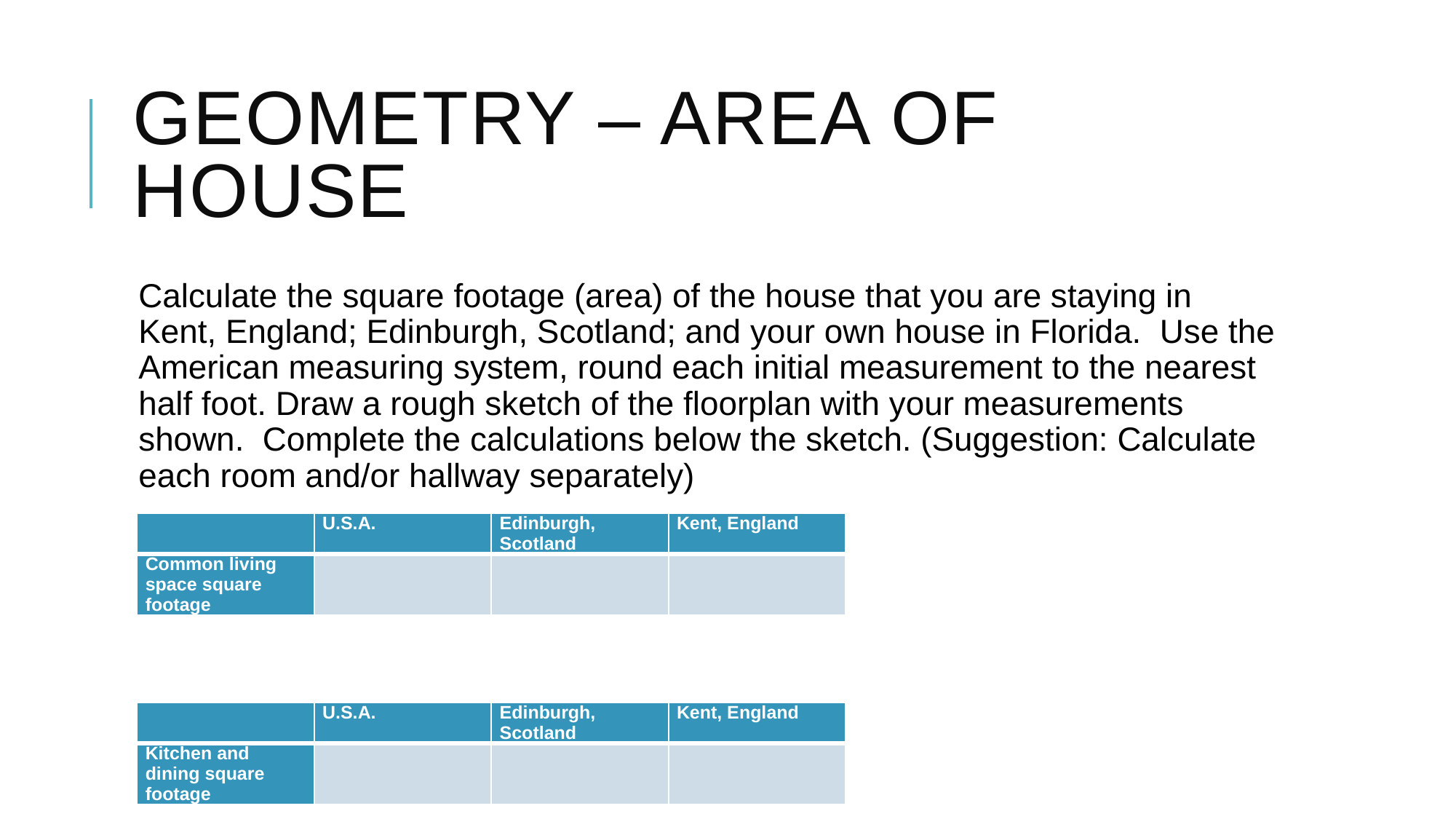

# Geometry – area of house
Calculate the square footage (area) of the house that you are staying in Kent, England; Edinburgh, Scotland; and your own house in Florida.  Use the American measuring system, round each initial measurement to the nearest half foot. Draw a rough sketch of the floorplan with your measurements shown.  Complete the calculations below the sketch. (Suggestion: Calculate each room and/or hallway separately)

|  | U.S.A. | Edinburgh, Scotland | Kent, England |
| --- | --- | --- | --- |
| Common living space square footage |  |  |  |
|  | U.S.A. | Edinburgh, Scotland | Kent, England |
| --- | --- | --- | --- |
| Kitchen and dining square footage |  |  |  |